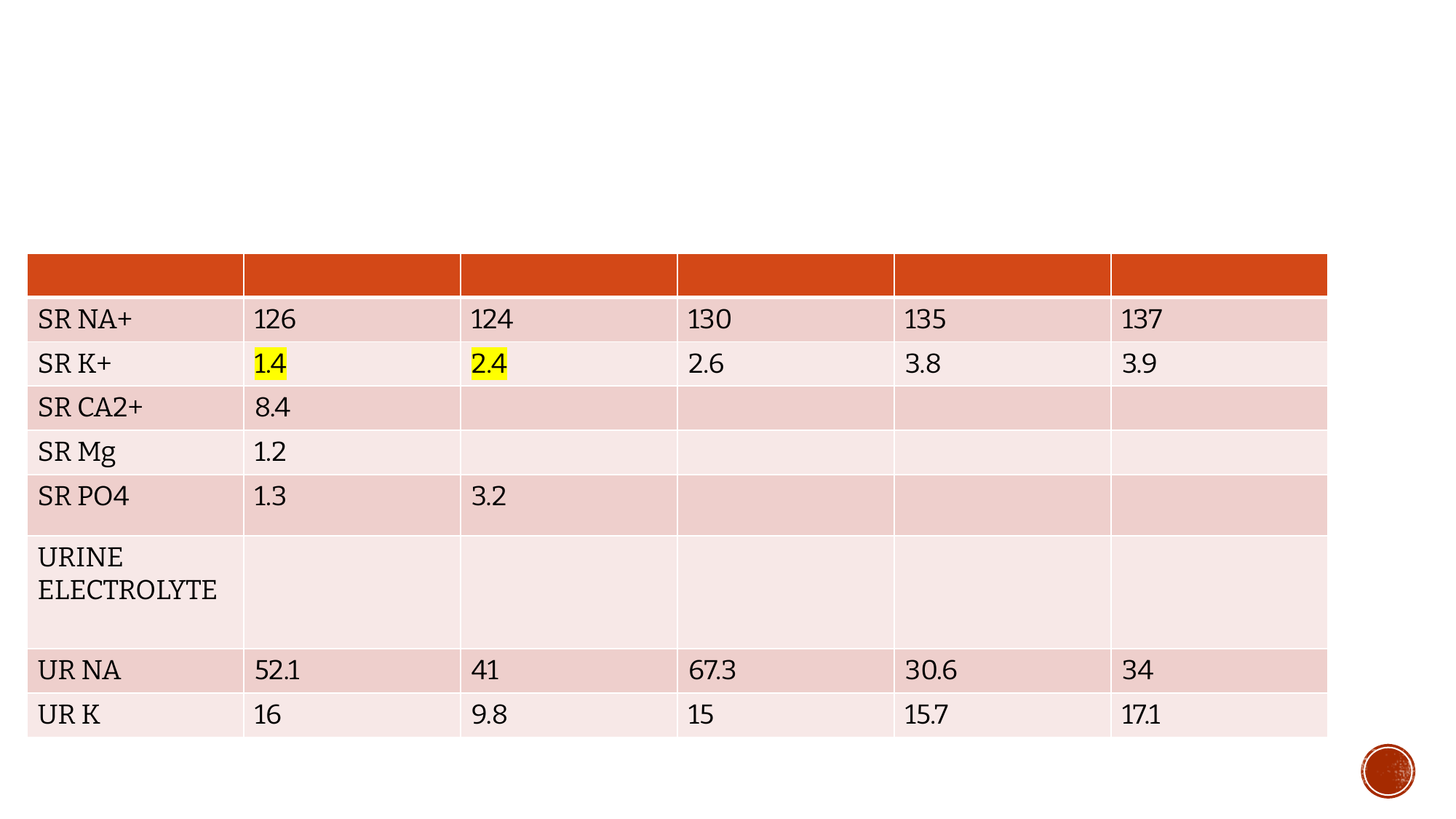

#
|  |  |  |  |  |  |
| --- | --- | --- | --- | --- | --- |
| SR NA+ | 126 | 124 | 130 | 135 | 137 |
| SR K+ | 1.4 | 2.4 | 2.6 | 3.8 | 3.9 |
| SR CA2+ | 8.4 |  |  |  |  |
| SR Mg | 1.2 |  |  |  |  |
| SR PO4 | 1.3 | 3.2 |  |  |  |
| URINE ELECTROLYTE |  |  |  |  |  |
| UR NA | 52.1 | 41 | 67.3 | 30.6 | 34 |
| UR K | 16 | 9.8 | 15 | 15.7 | 17.1 |